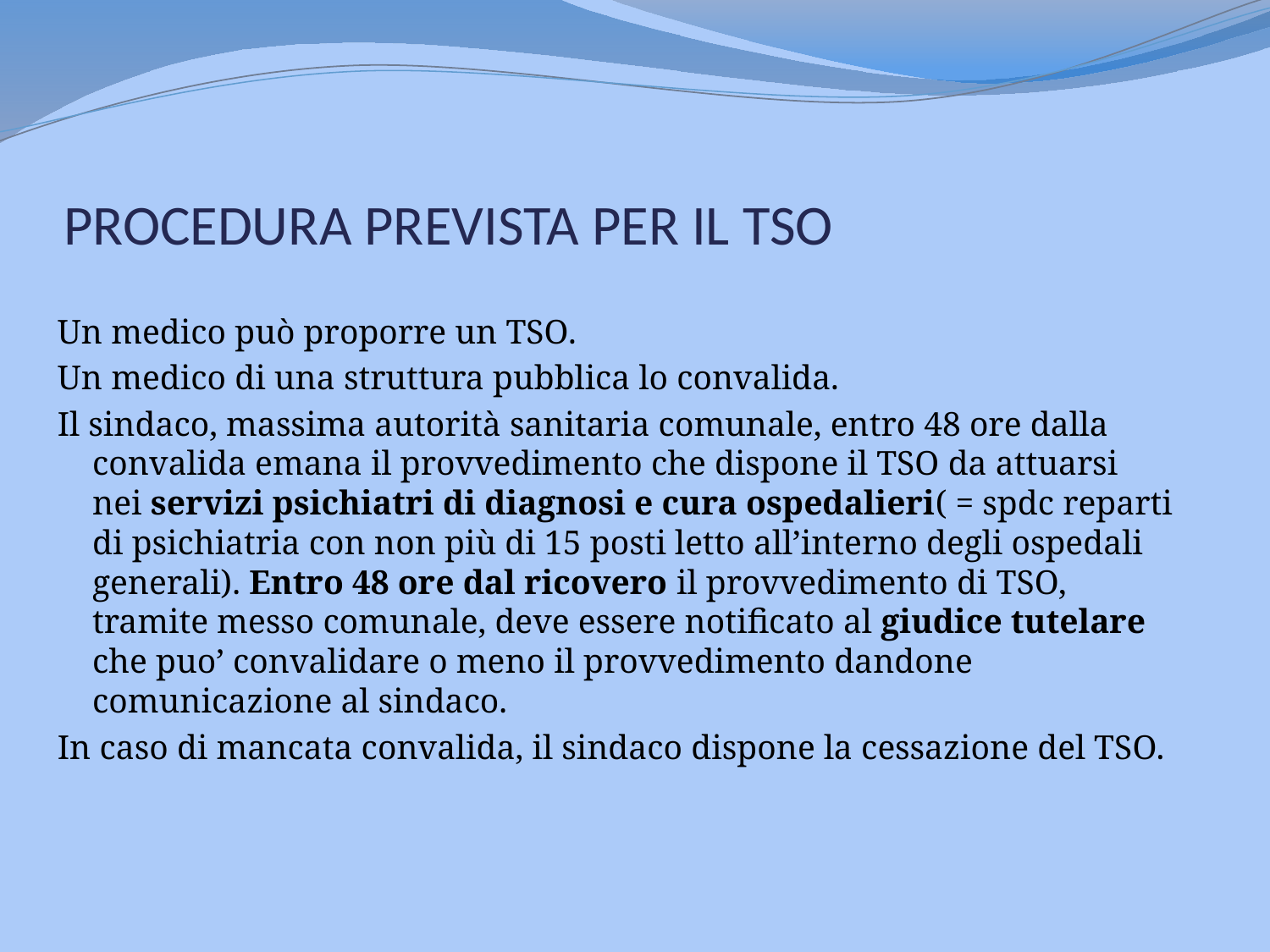

# PROCEDURA PREVISTA PER IL TSO

Un medico può proporre un TSO.
Un medico di una struttura pubblica lo convalida.
Il sindaco, massima autorità sanitaria comunale, entro 48 ore dalla convalida emana il provvedimento che dispone il TSO da attuarsi nei servizi psichiatri di diagnosi e cura ospedalieri( = spdc reparti di psichiatria con non più di 15 posti letto all’interno degli ospedali generali). Entro 48 ore dal ricovero il provvedimento di TSO, tramite messo comunale, deve essere notificato al giudice tutelare che puo’ convalidare o meno il provvedimento dandone comunicazione al sindaco.
In caso di mancata convalida, il sindaco dispone la cessazione del TSO.